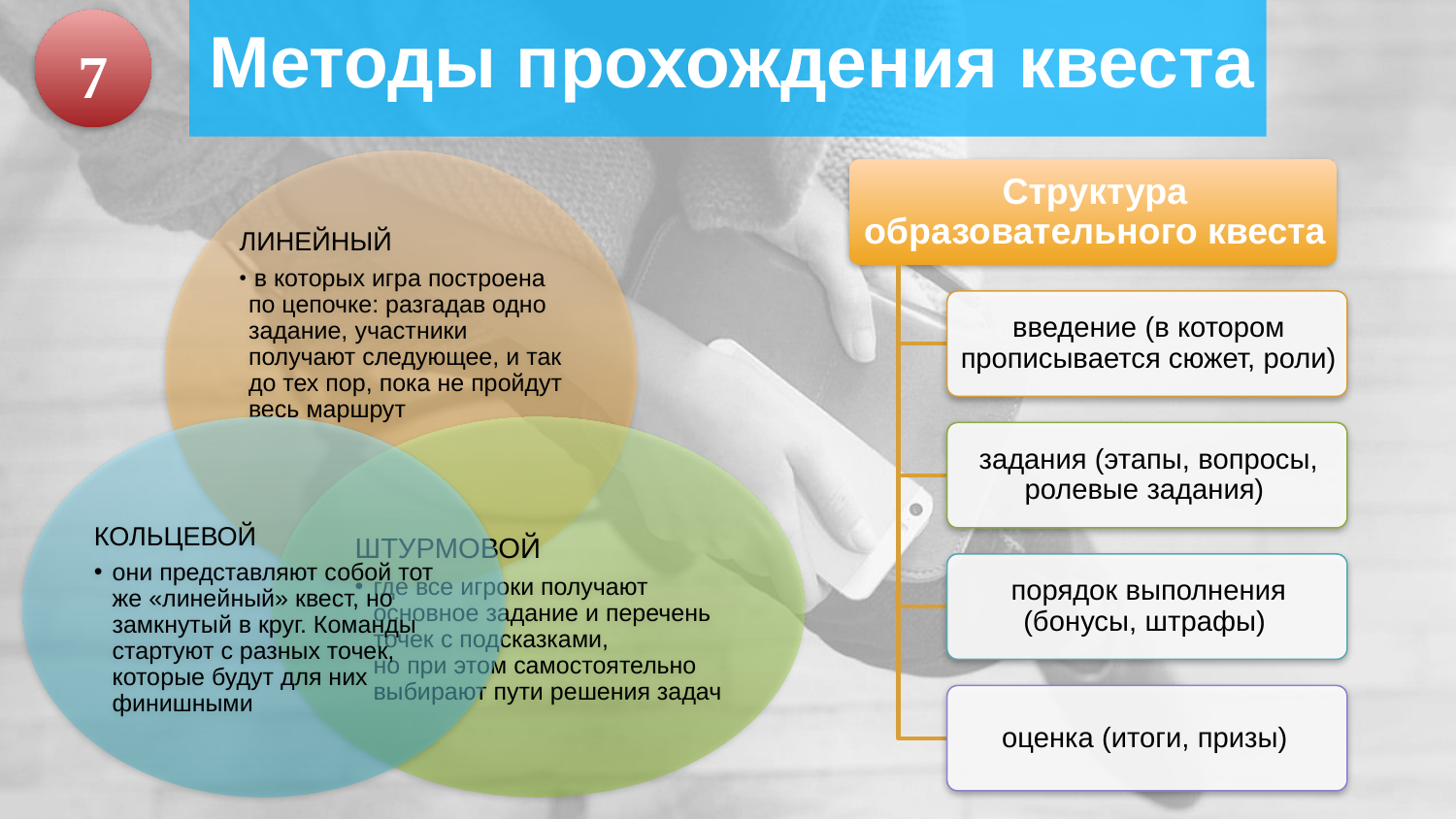

# Методы прохождения квеста
7
ЛИНЕЙНЫЙ
 в которых игра построена
по цепочке: разгадав одно задание, участники получают следующее, и так до тех пор, пока не пройдут весь маршрут
ШТУРМОВОЙ
где все игроки получают основное задание и перечень точек с подсказками,
но при этом самостоятельно выбирают пути решения задач
КОЛЬЦЕВОЙ
они представляют собой тот же «линейный» квест, но замкнутый в круг. Команды стартуют с разных точек, которые будут для них финишными
Структура образовательного квеста
введение (в котором прописывается сюжет, роли)
задания (этапы, вопросы, ролевые задания)
порядок выполнения (бонусы, штрафы)
оценка (итоги, призы)